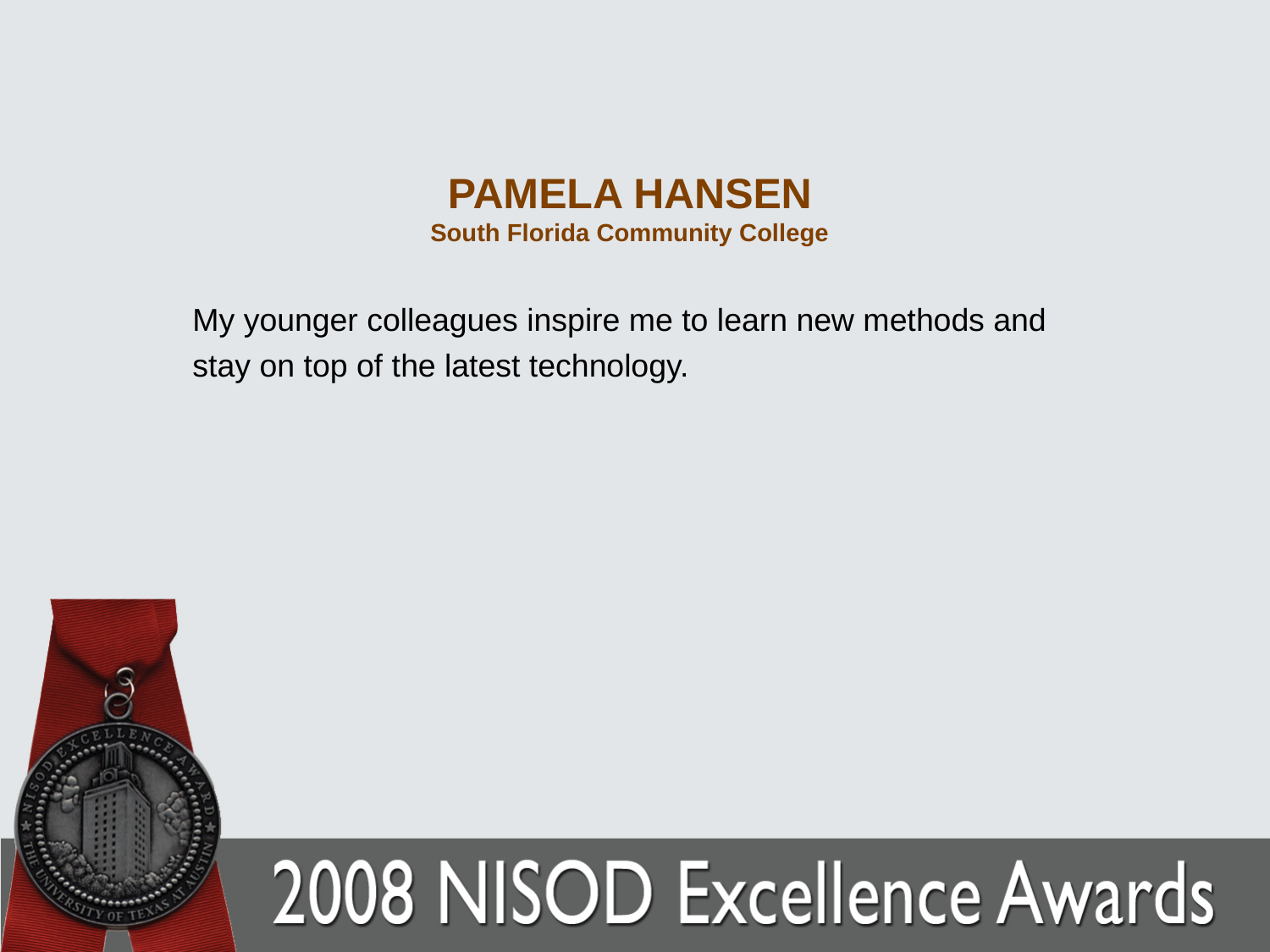

# PAMELA HANSEN South Florida Community College
My younger colleagues inspire me to learn new methods and stay on top of the latest technology.